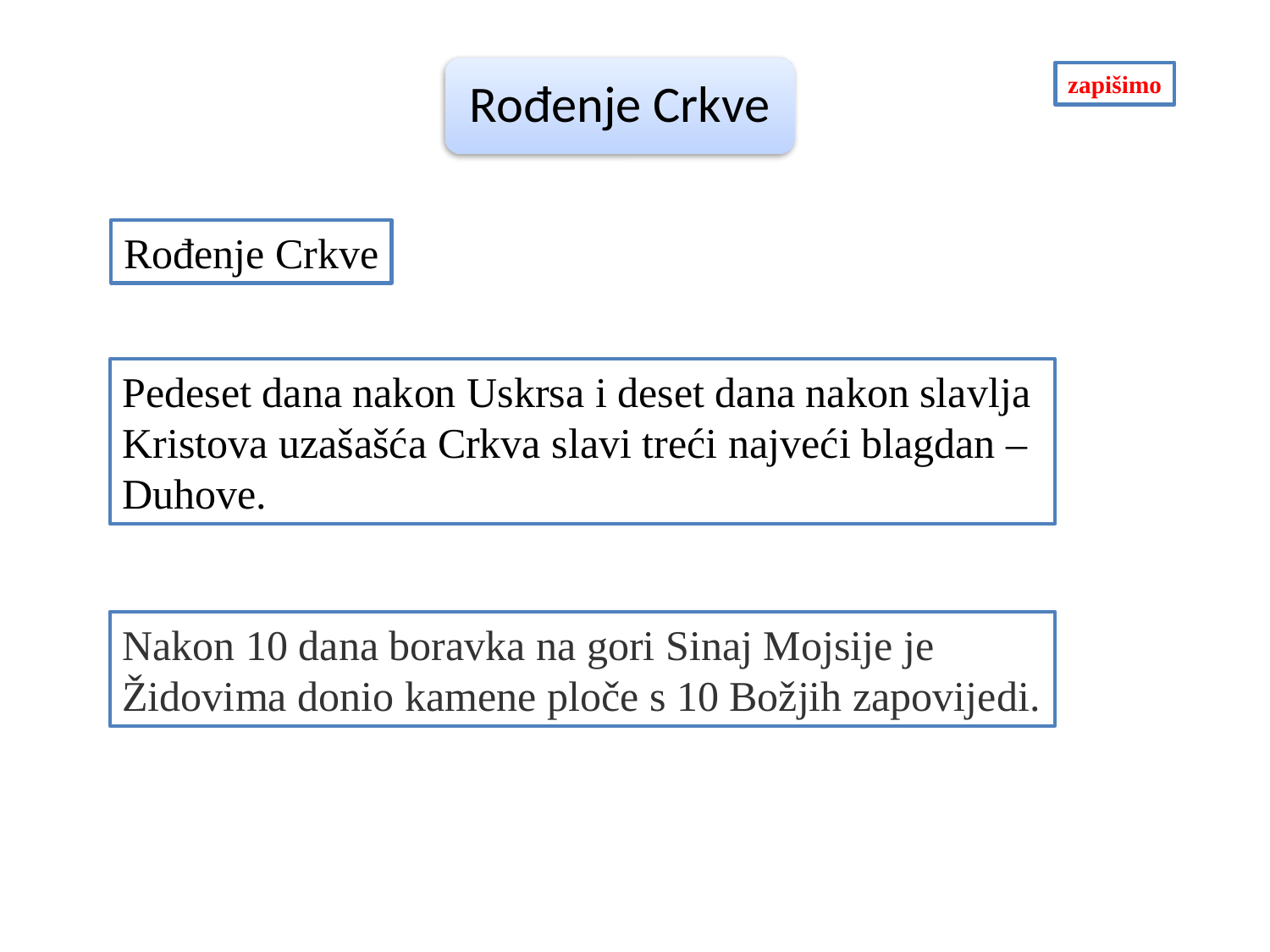

Rođenje Crkve
zapišimo
Rođenje Crkve
Pedeset dana nakon Uskrsa i deset dana nakon slavlja Kristova uzašašća Crkva slavi treći najveći blagdan – Duhove.
Nakon 10 dana boravka na gori Sinaj Mojsije je Židovima donio kamene ploče s 10 Božjih zapovijedi.